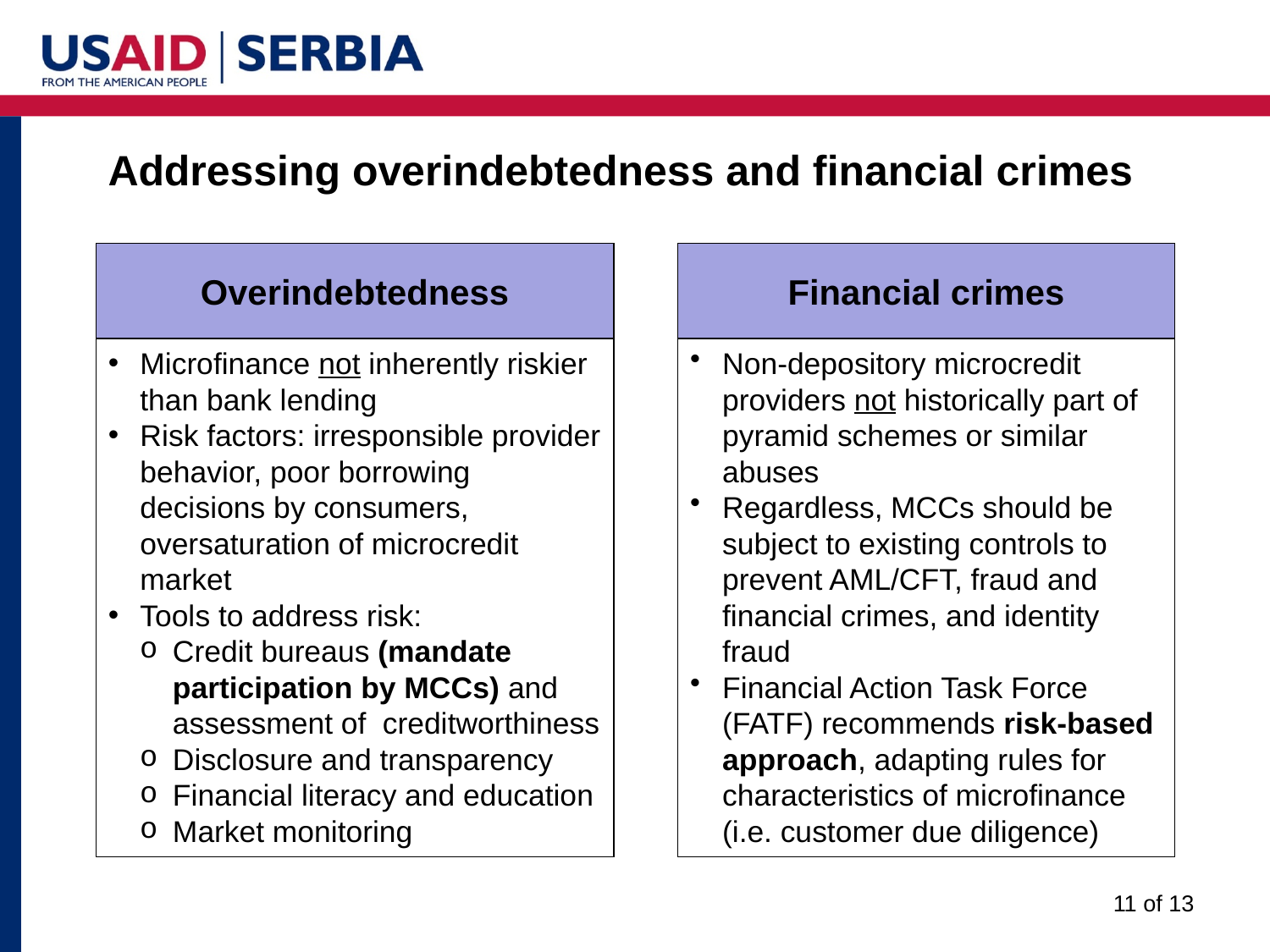

# Addressing overindebtedness and financial crimes
Overindebtedness
Financial crimes
Microfinance not inherently riskier than bank lending
Risk factors: irresponsible provider behavior, poor borrowing decisions by consumers, oversaturation of microcredit market
Tools to address risk:
Credit bureaus (mandate participation by MCCs) and assessment of  creditworthiness
Disclosure and transparency
Financial literacy and education
Market monitoring

Non-depository microcredit providers not historically part of pyramid schemes or similar abuses
Regardless, MCCs should be subject to existing controls to prevent AML/CFT, fraud and financial crimes, and identity fraud
Financial Action Task Force (FATF) recommends risk-based approach, adapting rules for characteristics of microfinance (i.e. customer due diligence)

11 of 13